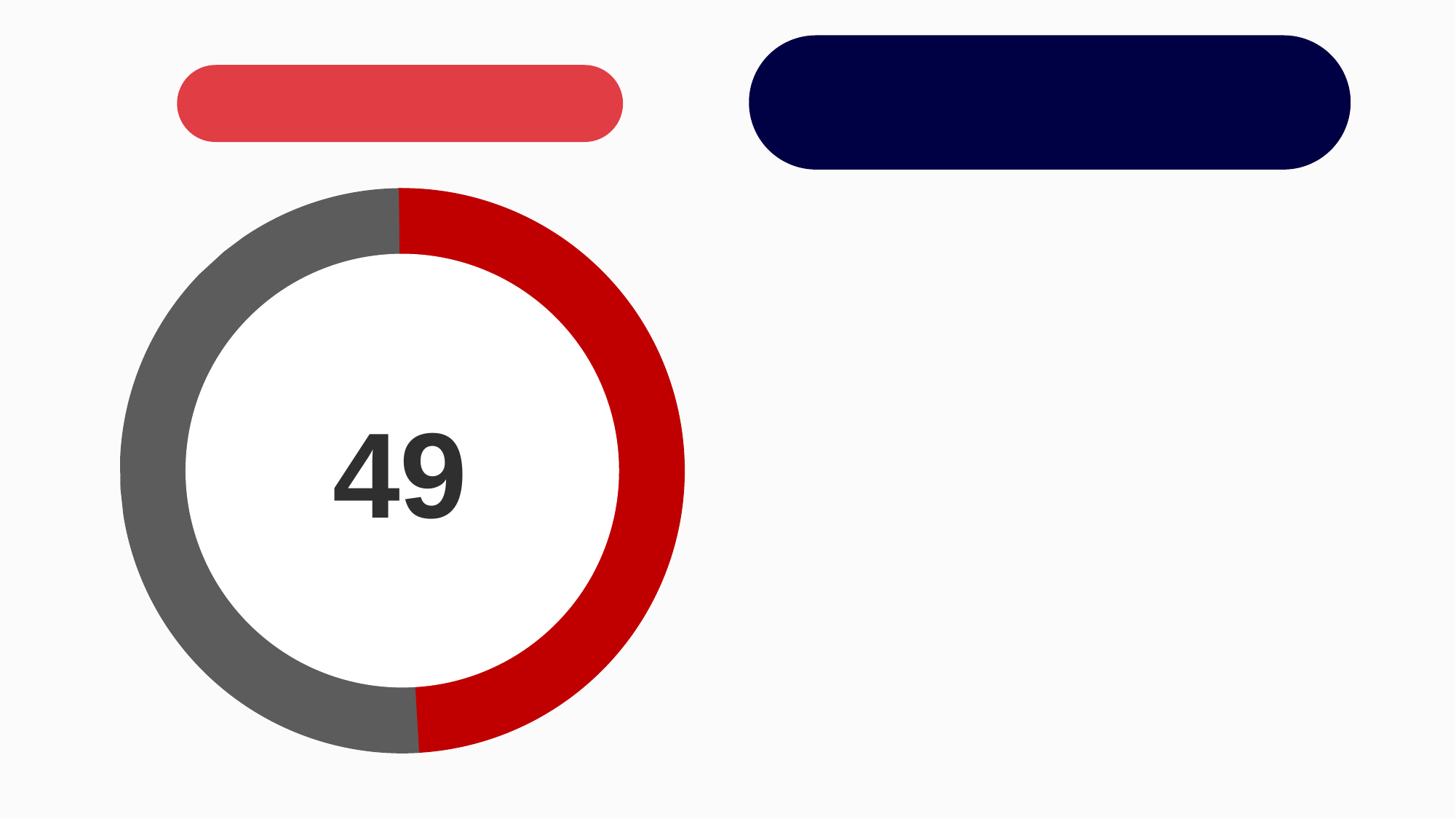

Annuity / Income Rider
Simplified Accumulation Annuity

49
90